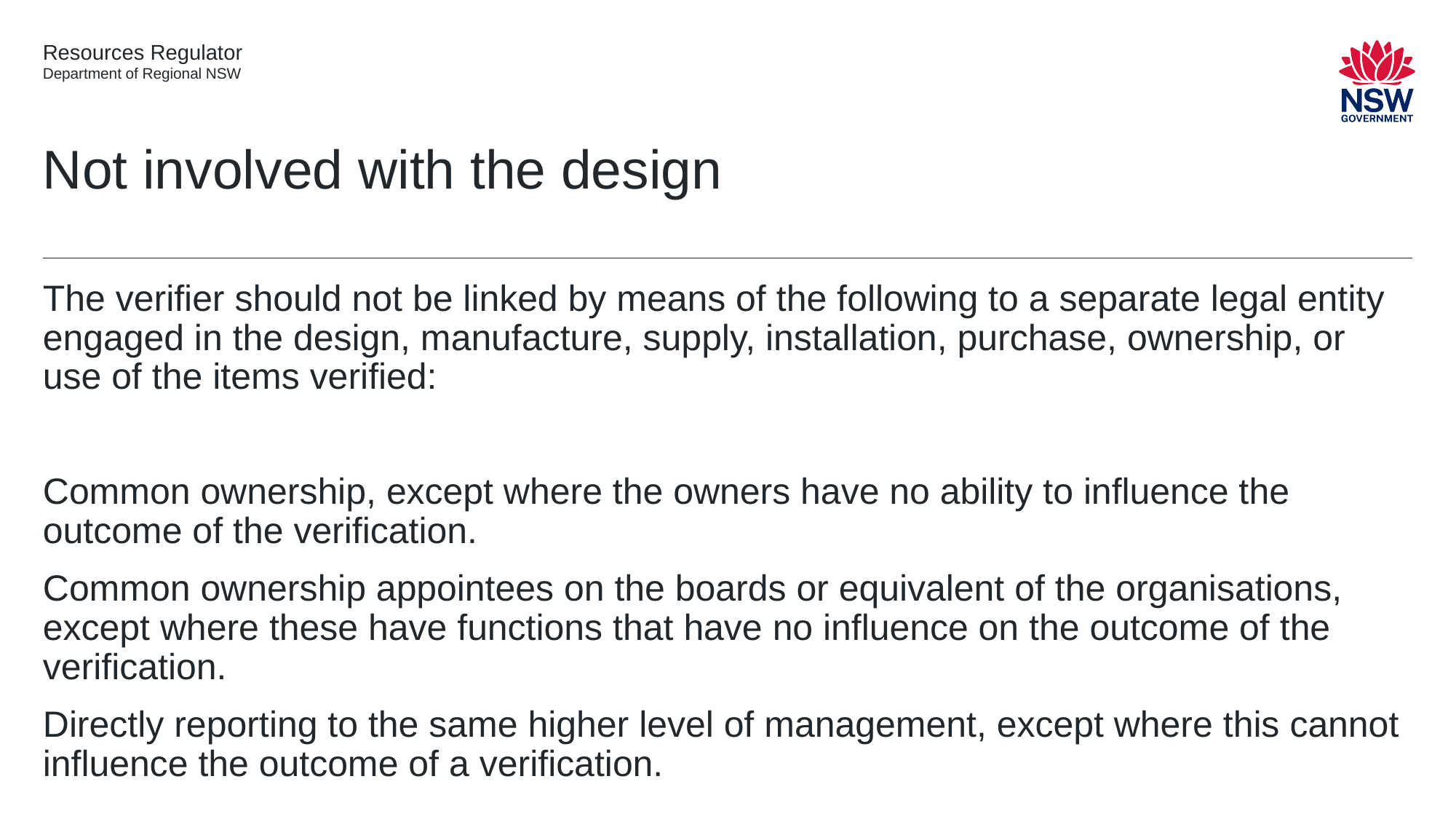

# Not involved with the design
The verifier should not be linked by means of the following to a separate legal entity engaged in the design, manufacture, supply, installation, purchase, ownership, or use of the items verified:

Common ownership, except where the owners have no ability to influence the outcome of the verification.
Common ownership appointees on the boards or equivalent of the organisations, except where these have functions that have no influence on the outcome of the verification.
Directly reporting to the same higher level of management, except where this cannot influence the outcome of a verification.